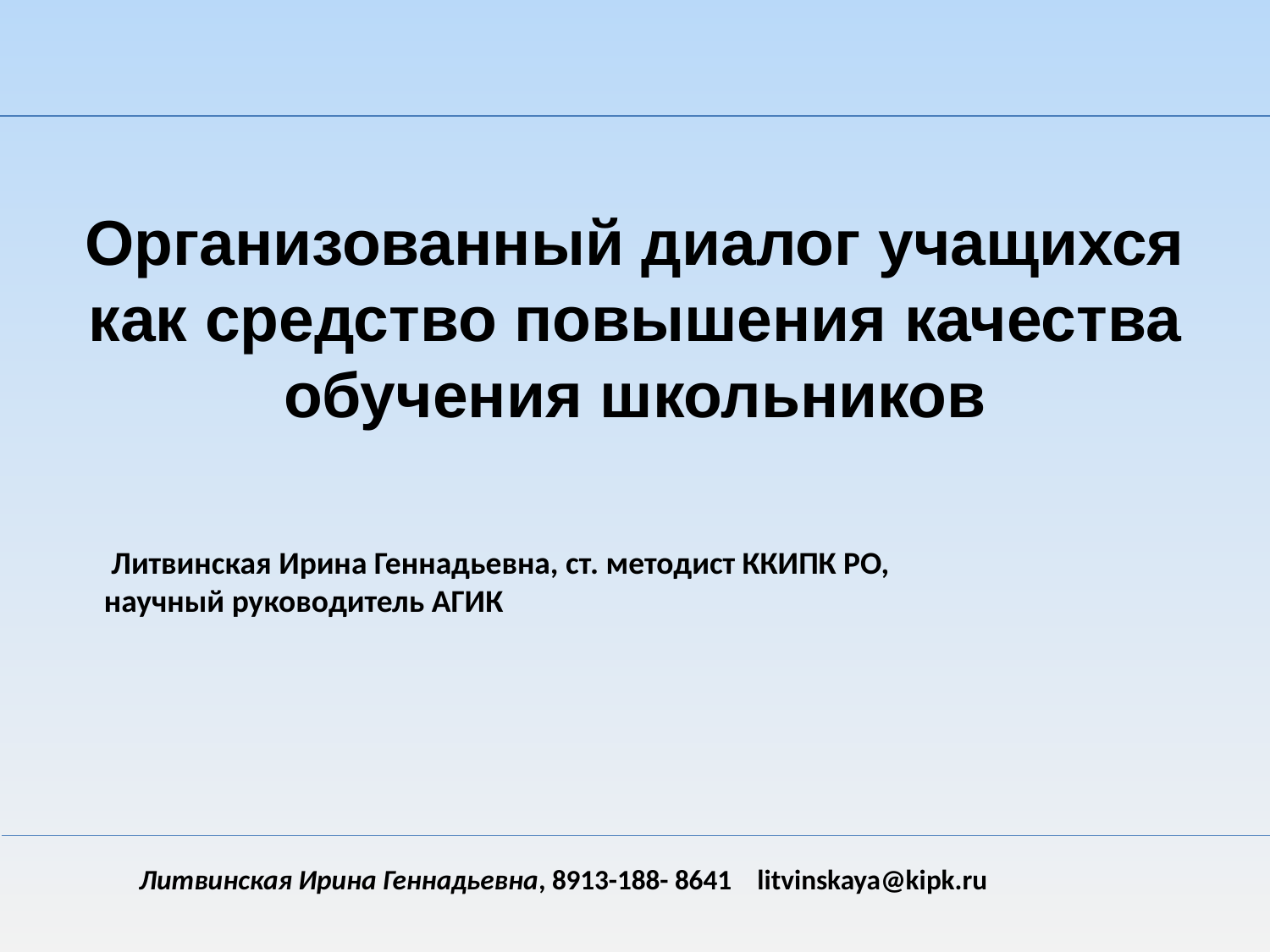

Организованный диалог учащихся как средство повышения качества обучения школьников
 Литвинская Ирина Геннадьевна, ст. методист ККИПК РО,
научный руководитель АГИК

|  |  |
| --- | --- |
|  |  |
|  |  |
|  |  |
|  |  |
Литвинская Ирина Геннадьевна, 8913-188- 8641    litvinskaya@kipk.ru